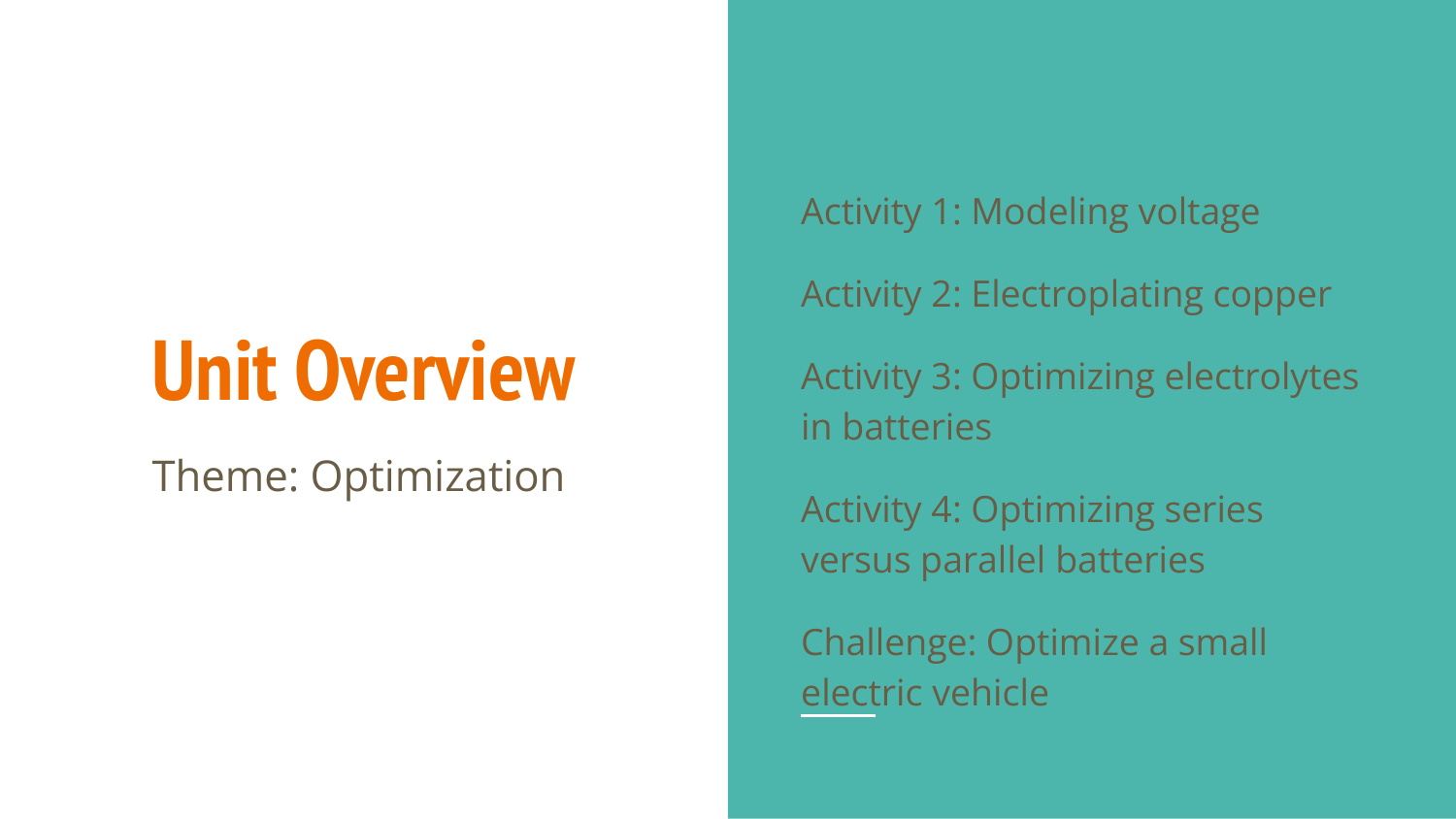

Activity 1: Modeling voltage
Activity 2: Electroplating copper
Activity 3: Optimizing electrolytes in batteries
Activity 4: Optimizing series versus parallel batteries
Challenge: Optimize a small electric vehicle
# Unit Overview
Theme: Optimization